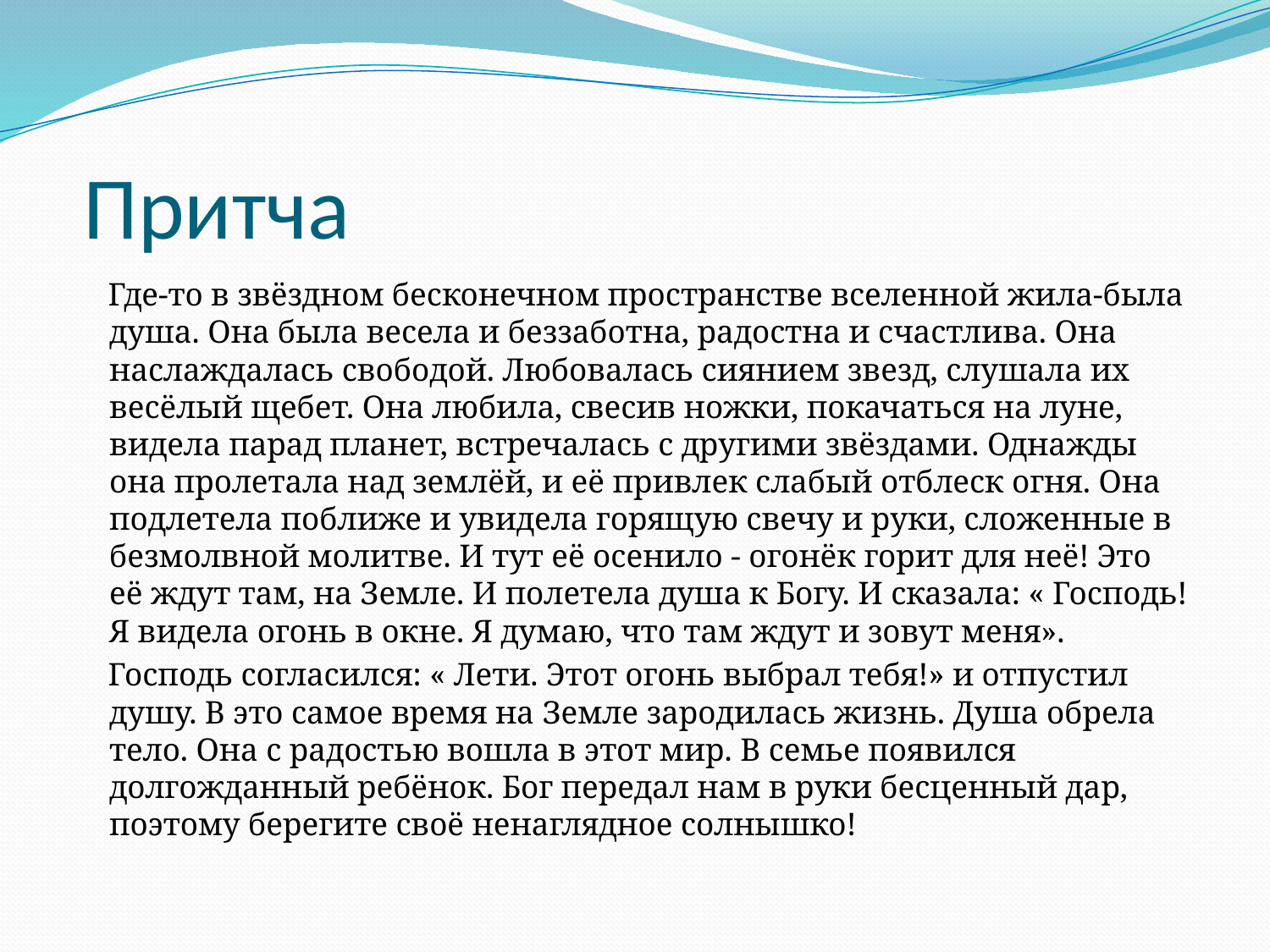

# Притча
    Где-то в звёздном бесконечном пространстве вселенной жила-была душа. Она была весела и беззаботна, радостна и счастлива. Она наслаждалась свободой. Любовалась сиянием звезд, слушала их весёлый щебет. Она любила, свесив ножки, покачаться на луне, видела парад планет, встречалась с другими звёздами. Однажды она пролетала над землёй, и её привлек слабый отблеск огня. Она подлетела поближе и увидела горящую свечу и руки, сложенные в безмолвной молитве. И тут её осенило - огонёк горит для неё! Это её ждут там, на Земле. И полетела душа к Богу. И сказала: « Господь! Я видела огонь в окне. Я думаю, что там ждут и зовут меня».
    Господь согласился: « Лети. Этот огонь выбрал тебя!» и отпустил душу. В это самое время на Земле зародилась жизнь. Душа обрела тело. Она с радостью вошла в этот мир. В семье появился долгожданный ребёнок. Бог передал нам в руки бесценный дар, поэтому берегите своё ненаглядное солнышко!